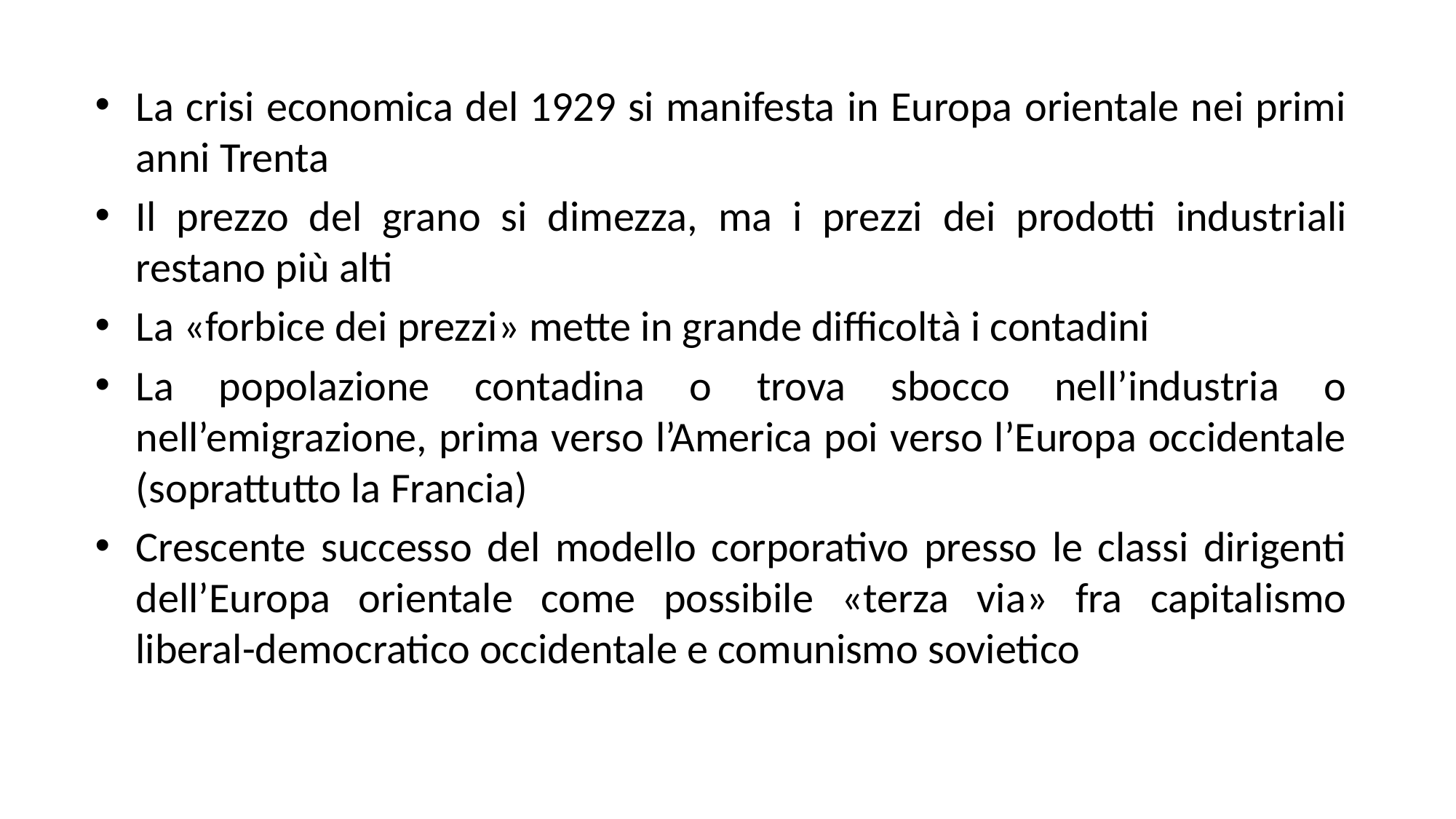

La crisi economica del 1929 si manifesta in Europa orientale nei primi anni Trenta
Il prezzo del grano si dimezza, ma i prezzi dei prodotti industriali restano più alti
La «forbice dei prezzi» mette in grande difficoltà i contadini
La popolazione contadina o trova sbocco nell’industria o nell’emigrazione, prima verso l’America poi verso l’Europa occidentale (soprattutto la Francia)
Crescente successo del modello corporativo presso le classi dirigenti dell’Europa orientale come possibile «terza via» fra capitalismo liberal-democratico occidentale e comunismo sovietico